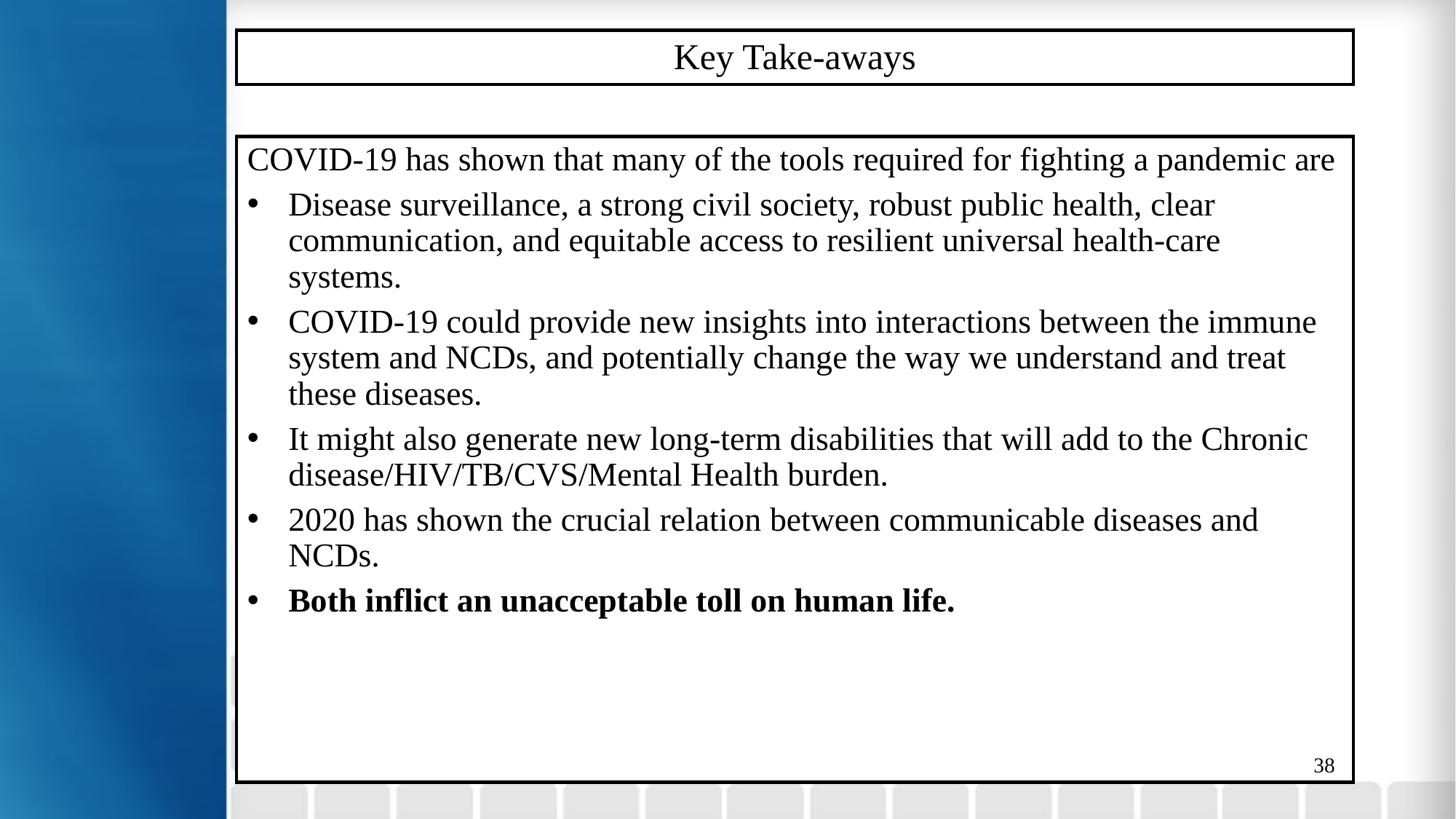

# Key Take-aways
COVID-19 has shown that many of the tools required for fighting a pandemic are
Disease surveillance, a strong civil society, robust public health, clear communication, and equitable access to resilient universal health-care systems.
COVID-19 could provide new insights into interactions between the immune system and NCDs, and potentially change the way we understand and treat these diseases.
It might also generate new long-term disabilities that will add to the Chronic disease/HIV/TB/CVS/Mental Health burden.
2020 has shown the crucial relation between communicable diseases and NCDs.
Both inflict an unacceptable toll on human life.
38